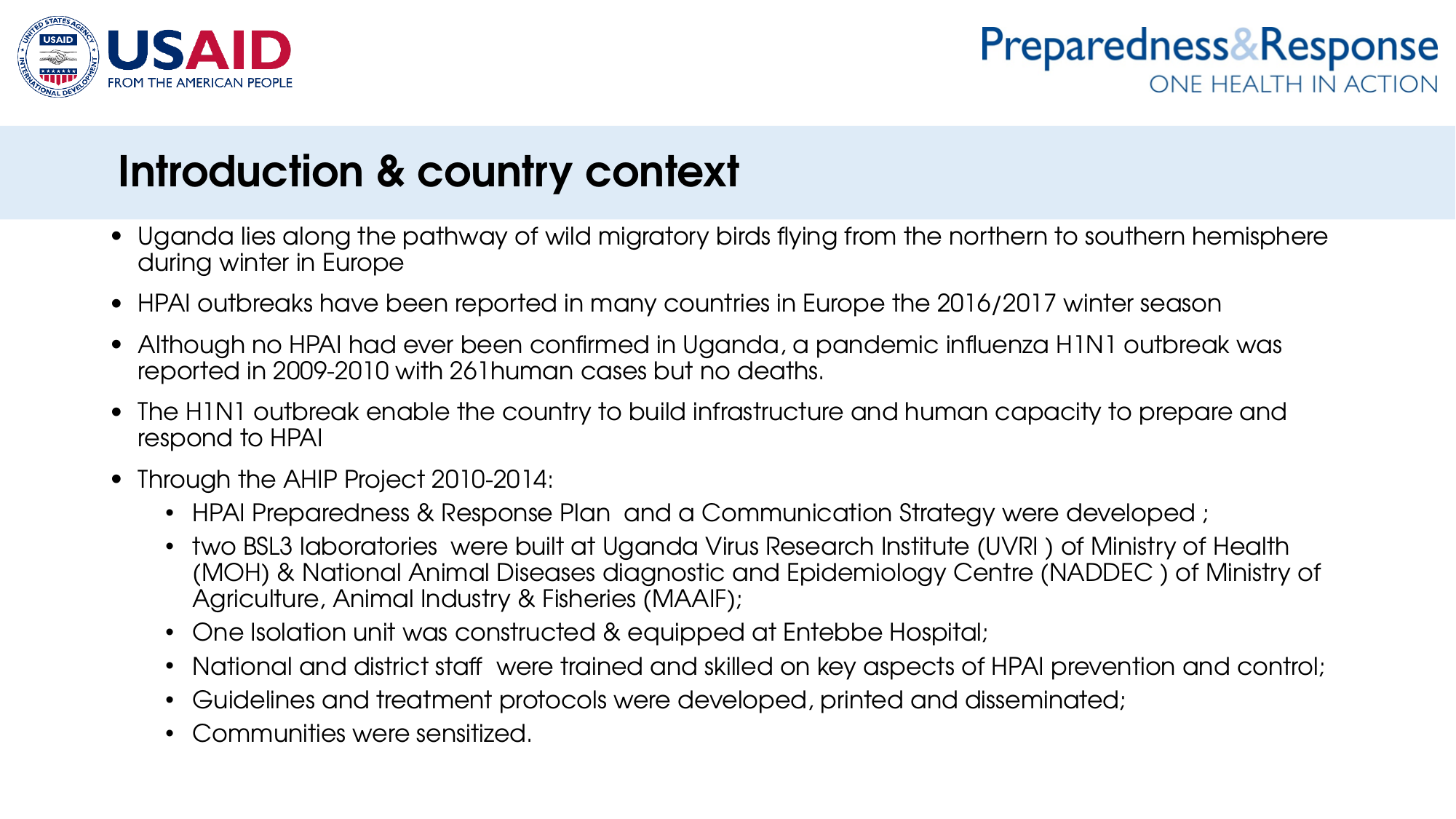

# Introduction & country context
Uganda lies along the pathway of wild migratory birds flying from the northern to southern hemisphere during winter in Europe
HPAI outbreaks have been reported in many countries in Europe the 2016/2017 winter season
Although no HPAI had ever been confirmed in Uganda, a pandemic influenza H1N1 outbreak was reported in 2009-2010 with 261human cases but no deaths.
The H1N1 outbreak enable the country to build infrastructure and human capacity to prepare and respond to HPAI
Through the AHIP Project 2010-2014:
HPAI Preparedness & Response Plan  and a Communication Strategy were developed ;
two BSL3 laboratories  were built at Uganda Virus Research Institute (UVRI ) of Ministry of Health (MOH) & National Animal Diseases diagnostic and Epidemiology Centre (NADDEC ) of Ministry of Agriculture, Animal Industry & Fisheries (MAAIF);
One Isolation unit was constructed & equipped at Entebbe Hospital;
National and district staff  were trained and skilled on key aspects of HPAI prevention and control;
Guidelines and treatment protocols were developed, printed and disseminated;
Communities were sensitized.